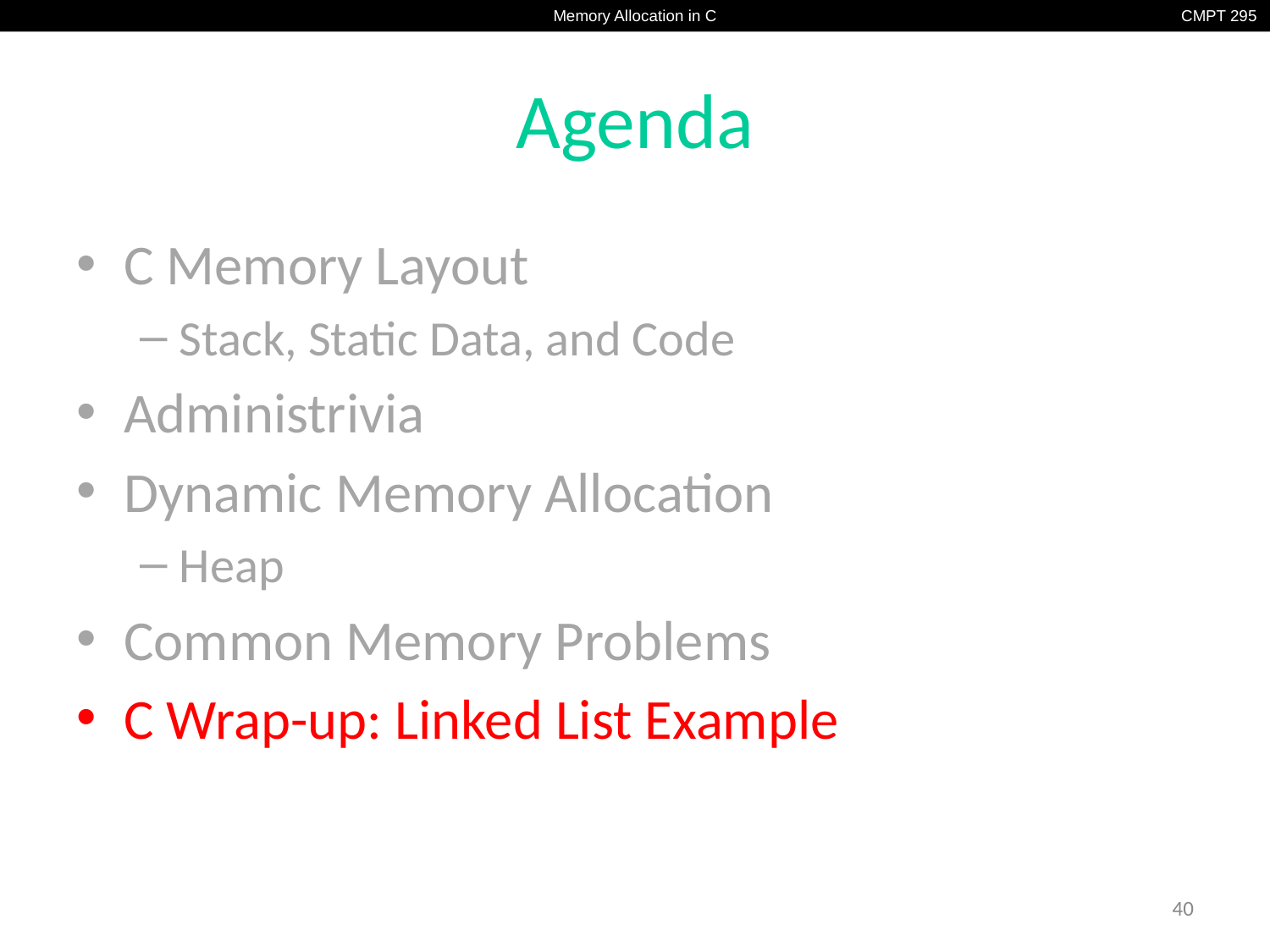

# Agenda
C Memory Layout
Stack, Static Data, and Code
Administrivia
Dynamic Memory Allocation
Heap
Common Memory Problems
C Wrap-up: Linked List Example

40